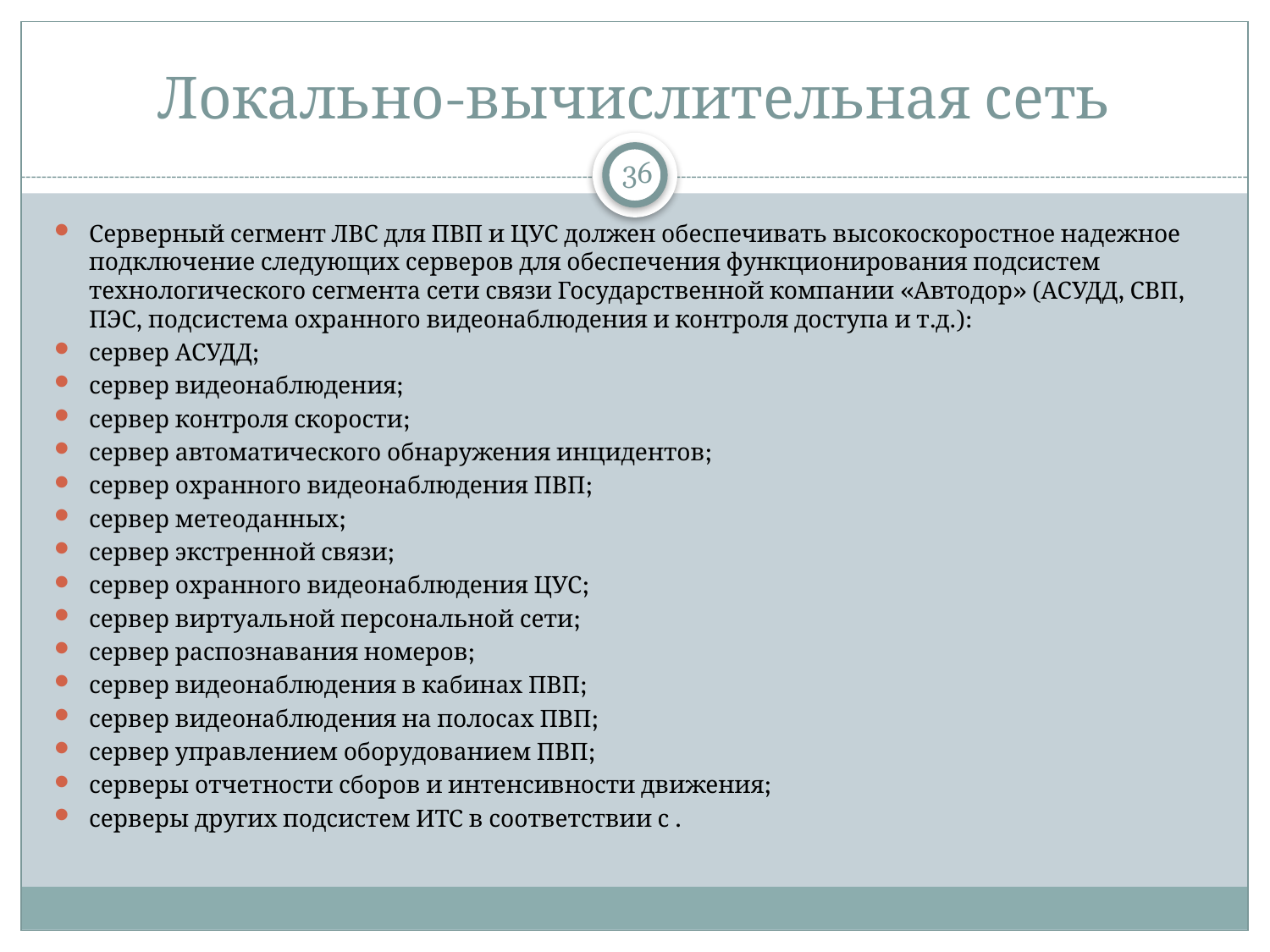

# Локально-вычислительная сеть
36
Серверный сегмент ЛВС для ПВП и ЦУС должен обеспечивать высокоскоростное надежное подключение следующих серверов для обеспечения функционирования подсистем технологического сегмента сети связи Государственной компании «Автодор» (АСУДД, СВП, ПЭС, подсистема охранного видеонаблюдения и контроля доступа и т.д.):
сервер АСУДД;
сервер видеонаблюдения;
сервер контроля скорости;
сервер автоматического обнаружения инцидентов;
сервер охранного видеонаблюдения ПВП;
сервер метеоданных;
сервер экстренной связи;
сервер охранного видеонаблюдения ЦУС;
сервер виртуальной персональной сети;
сервер распознавания номеров;
сервер видеонаблюдения в кабинах ПВП;
сервер видеонаблюдения на полосах ПВП;
сервер управлением оборудованием ПВП;
серверы отчетности сборов и интенсивности движения;
серверы других подсистем ИТС в соответствии с .